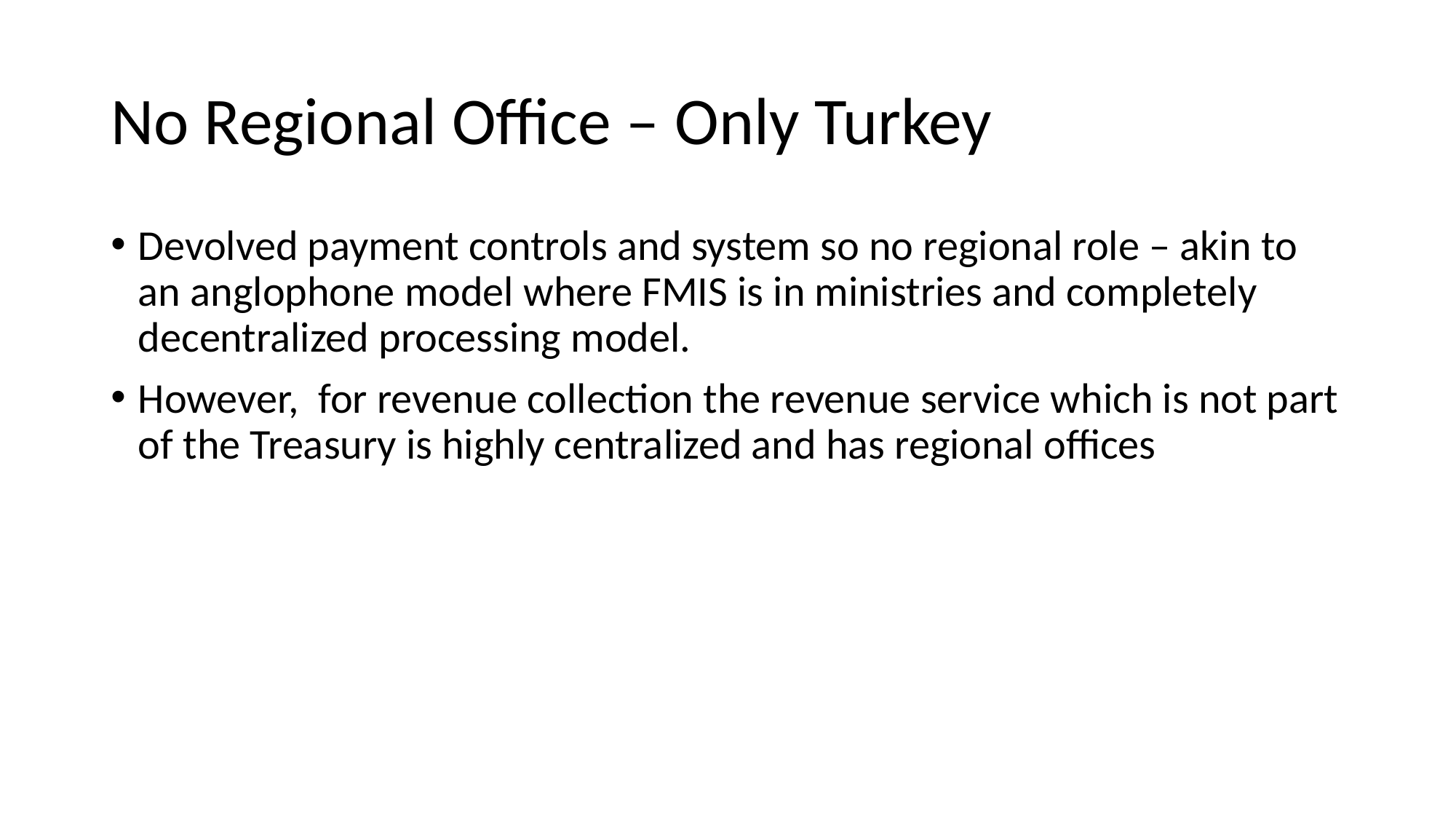

# No Regional Office – Only Turkey
Devolved payment controls and system so no regional role – akin to an anglophone model where FMIS is in ministries and completely decentralized processing model.
However,  for revenue collection the revenue service which is not part of the Treasury is highly centralized and has regional offices